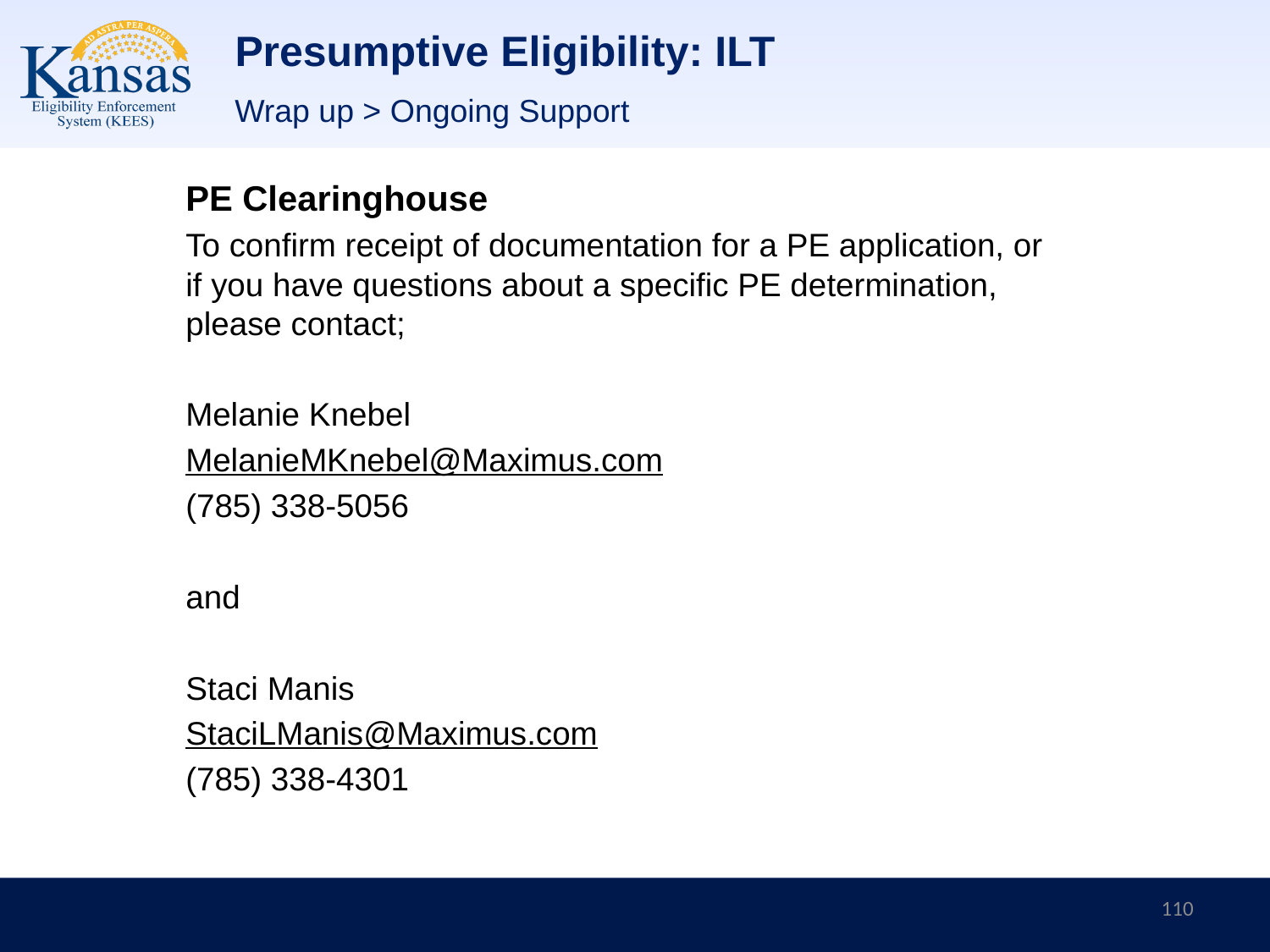

# Presumptive Eligibility: ILT
Wrap up > Ongoing Support
PE Clearinghouse
To confirm receipt of documentation for a PE application, or if you have questions about a specific PE determination, please contact;

Melanie Knebel
MelanieMKnebel@Maximus.com
(785) 338-5056

and

Staci Manis
StaciLManis@Maximus.com
(785) 338-4301

110